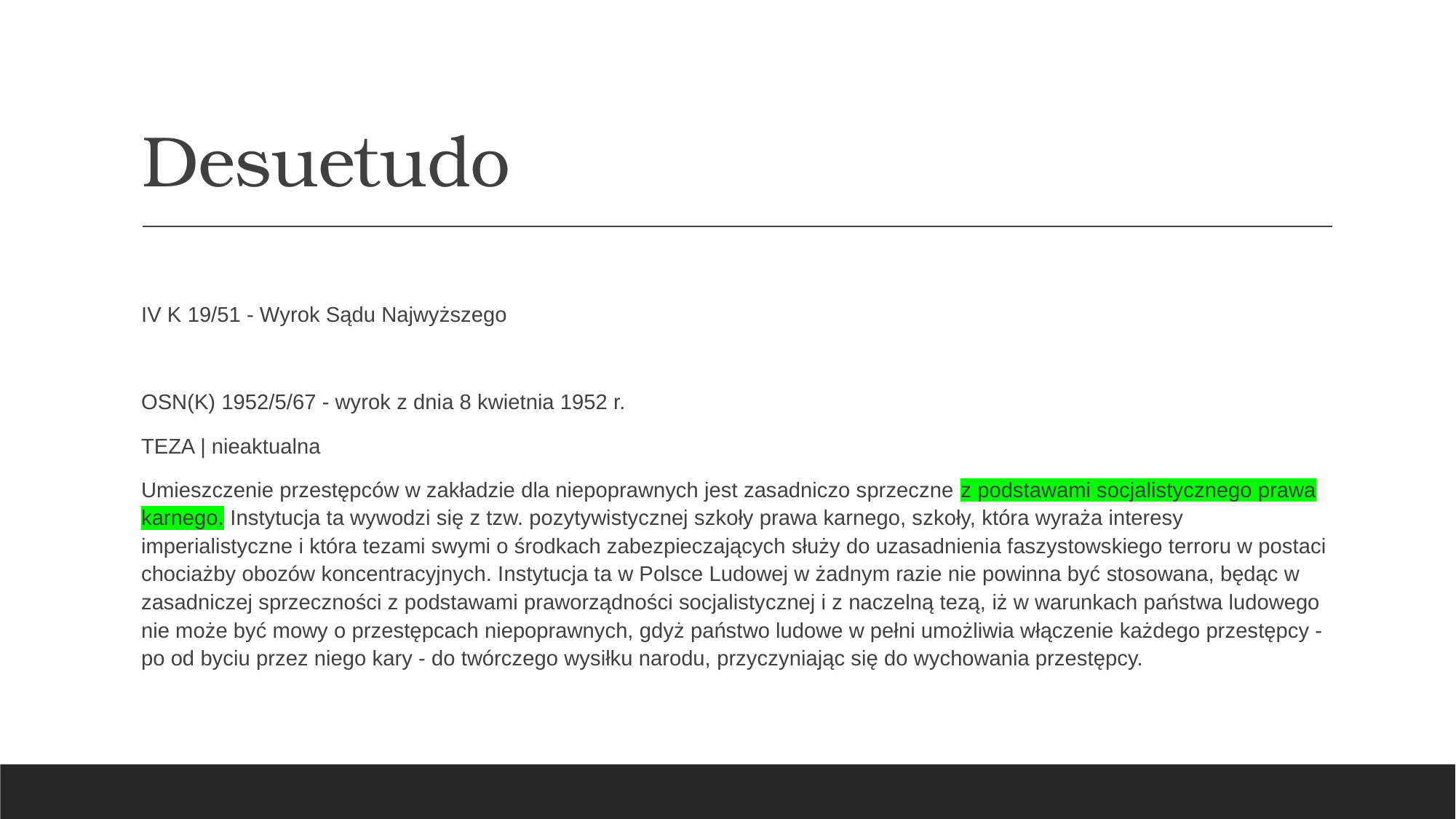

# Desuetudo

IV K 19/51 - Wyrok Sądu Najwyższego

OSN(K) 1952/5/67 - wyrok z dnia 8 kwietnia 1952 r.
TEZA | nieaktualna
Umieszczenie przestępców w zakładzie dla niepoprawnych jest zasadniczo sprzeczne z podstawami socjalistycznego prawa karnego. Instytucja ta wywodzi się z tzw. pozytywistycznej szkoły prawa karnego, szkoły, która wyraża interesy imperialistyczne i która tezami swymi o środkach zabezpieczających służy do uzasadnienia faszystowskiego terroru w postaci chociażby obozów koncentracyjnych. Instytucja ta w Polsce Ludowej w żadnym razie nie powinna być stosowana, będąc w zasadniczej sprzeczności z podstawami praworządności socjalistycznej i z naczelną tezą, iż w warunkach państwa ludowego nie może być mowy o przestępcach niepoprawnych, gdyż państwo ludowe w pełni umożliwia włączenie każdego przestępcy - po od byciu przez niego kary - do twórczego wysiłku narodu, przyczyniając się do wychowania przestępcy.